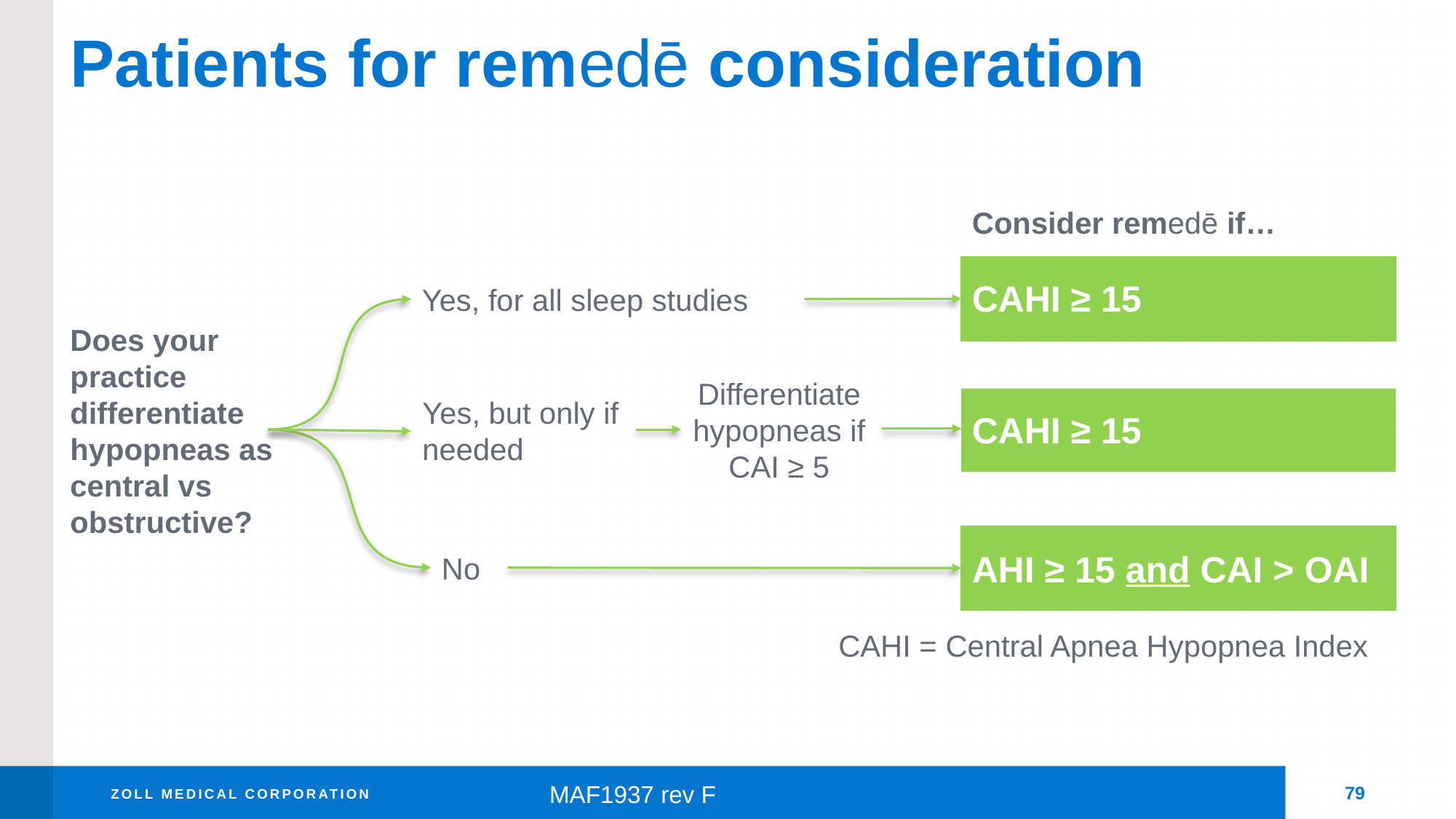

Patients for remedē consideration
Consider remedē if…

CAHI ≥ 15
Yes, for all sleep studies
Does your practice differentiate hypopneas as central vs obstructive?
Differentiate hypopneas if CAI ≥ 5
Yes, but only if needed

CAHI ≥ 15

AHI ≥ 15 and CAI > OAI
No
CAHI = Central Apnea Hypopnea Index
MAF1937 rev F
MKT1812 Rev C